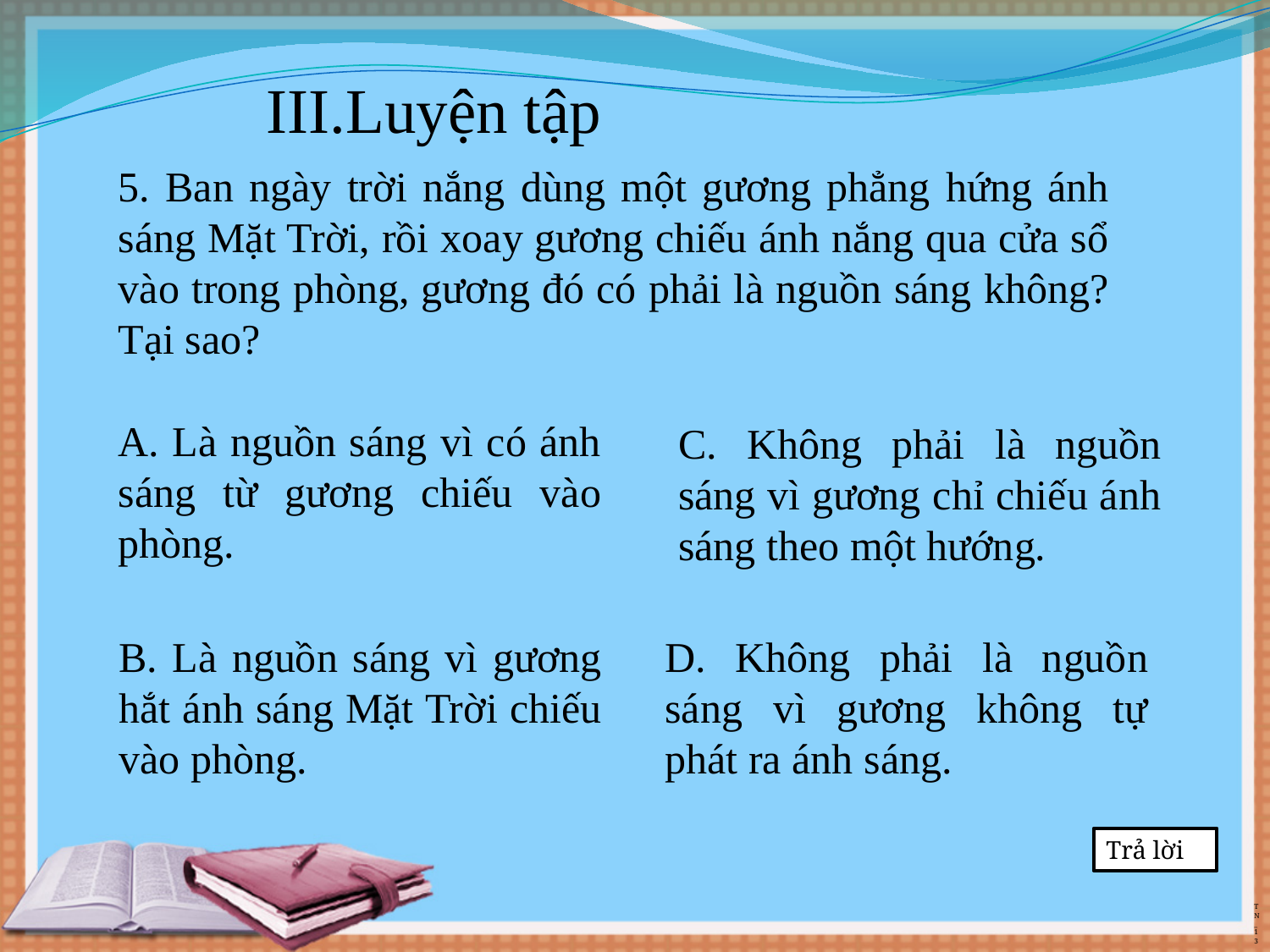

III.Luyện tập
5. Ban ngày trời nắng dùng một gương phẳng hứng ánh sáng Mặt Trời, rồi xoay gương chiếu ánh nắng qua cửa sổ vào trong phòng, gương đó có phải là nguồn sáng không? Tại sao?

A. Là nguồn sáng vì có ánh sáng từ gương chiếu vào phòng.
C. Không phải là nguồn sáng vì gương chỉ chiếu ánh sáng theo một hướng.
D. Không phải là nguồn sáng vì gương không tự phát ra ánh sáng.
B. Là nguồn sáng vì gương hắt ánh sáng Mặt Trời chiếu vào phòng.
Trả lời
TN_13